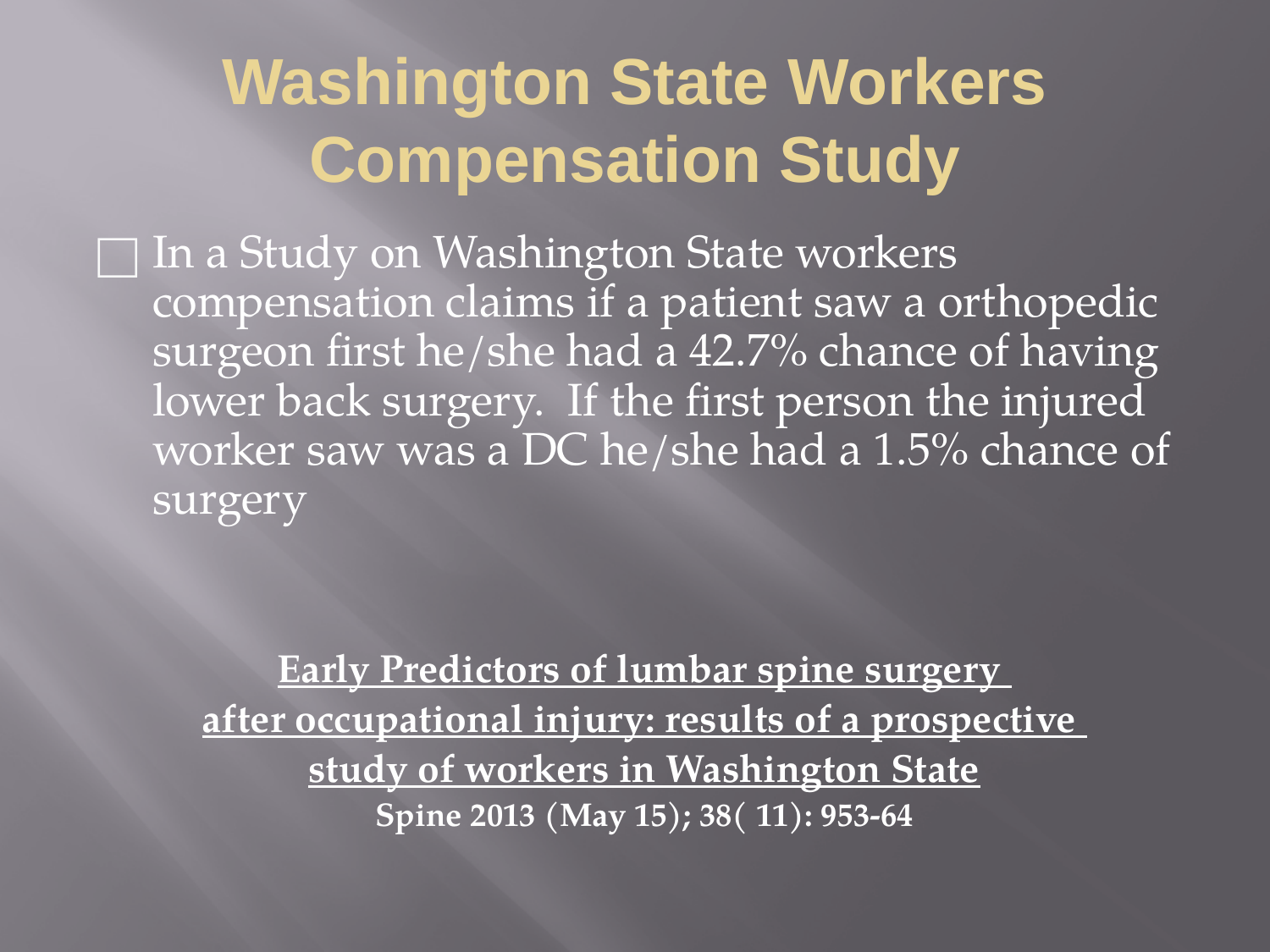

# Washington State Workers Compensation Study
In a Study on Washington State workers compensation claims if a patient saw a orthopedic surgeon first he/she had a 42.7% chance of having lower back surgery.  If the first person the injured worker saw was a DC he/she had a 1.5% chance of surgery

Early Predictors of lumbar spine surgery
after occupational injury: results of a prospective
study of workers in Washington State
Spine 2013 (May 15); 38( 11): 953-64